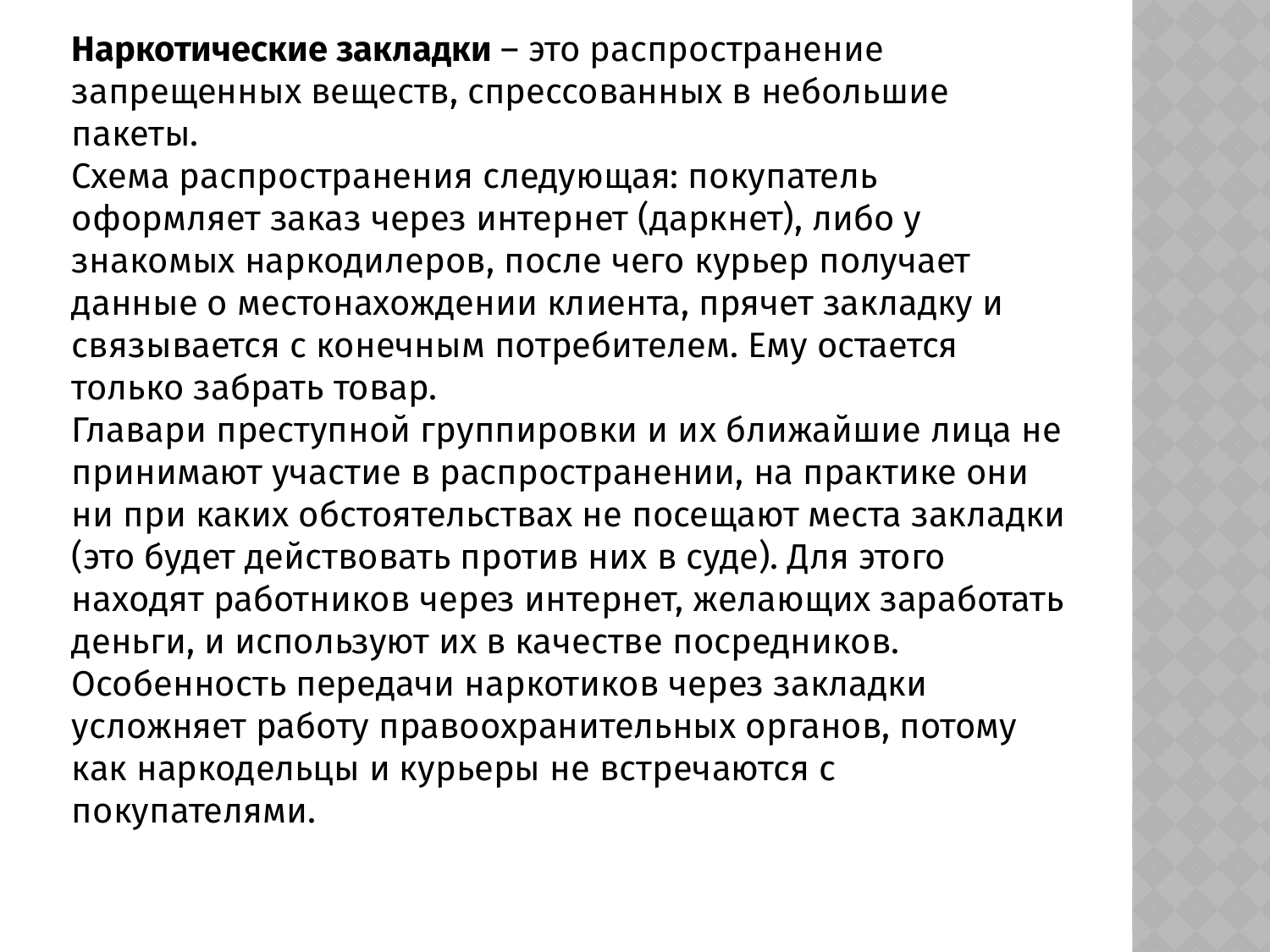

Наркотические закладки – это распространение запрещенных веществ, спрессованных в небольшие пакеты.
Схема распространения следующая: покупатель оформляет заказ через интернет (даркнет), либо у знакомых наркодилеров, после чего курьер получает данные о местонахождении клиента, прячет закладку и связывается с конечным потребителем. Ему остается только забрать товар.
Главари преступной группировки и их ближайшие лица не принимают участие в распространении, на практике они ни при каких обстоятельствах не посещают места закладки (это будет действовать против них в суде). Для этого находят работников через интернет, желающих заработать деньги, и используют их в качестве посредников.
Особенность передачи наркотиков через закладки усложняет работу правоохранительных органов, потому как наркодельцы и курьеры не встречаются с покупателями.